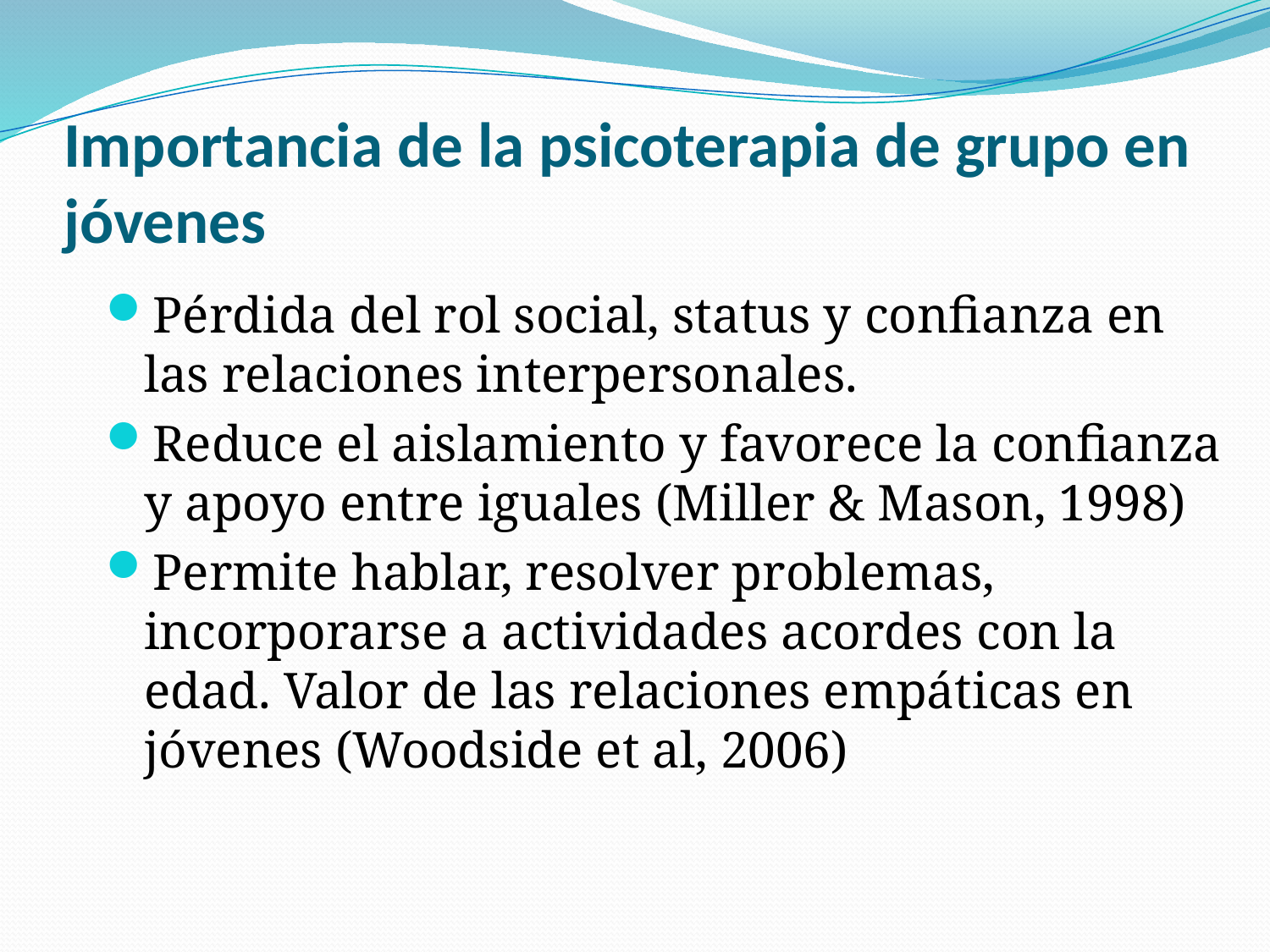

# Importancia de la psicoterapia de grupo en jóvenes
Pérdida del rol social, status y confianza en las relaciones interpersonales.
Reduce el aislamiento y favorece la confianza y apoyo entre iguales (Miller & Mason, 1998)
Permite hablar, resolver problemas, incorporarse a actividades acordes con la edad. Valor de las relaciones empáticas en jóvenes (Woodside et al, 2006)